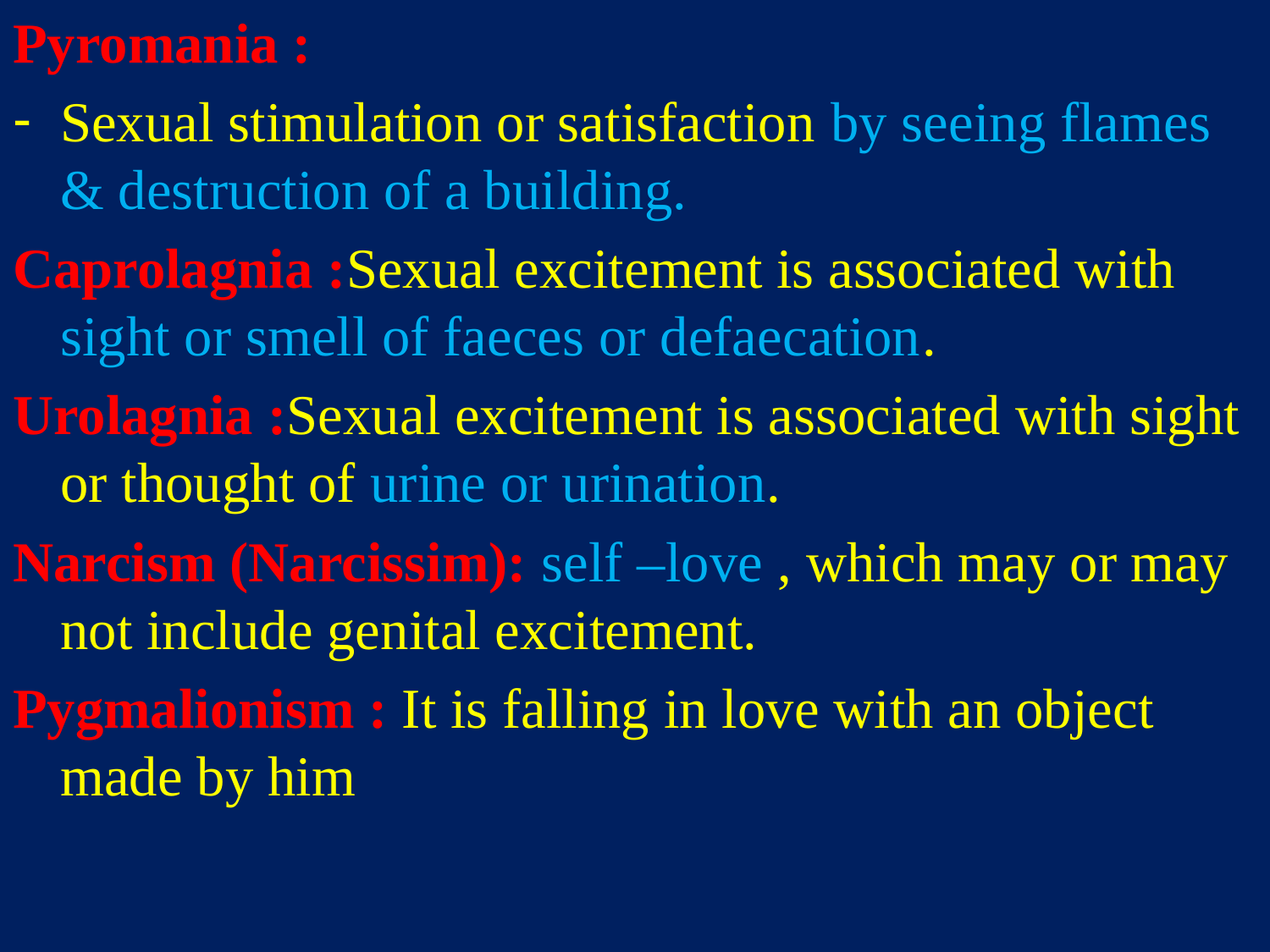

Pyromania :
Sexual stimulation or satisfaction by seeing flames & destruction of a building.
Caprolagnia :Sexual excitement is associated with sight or smell of faeces or defaecation.
Urolagnia :Sexual excitement is associated with sight or thought of urine or urination.
Narcism (Narcissim): self –love , which may or may not include genital excitement.
Pygmalionism : It is falling in love with an object made by him